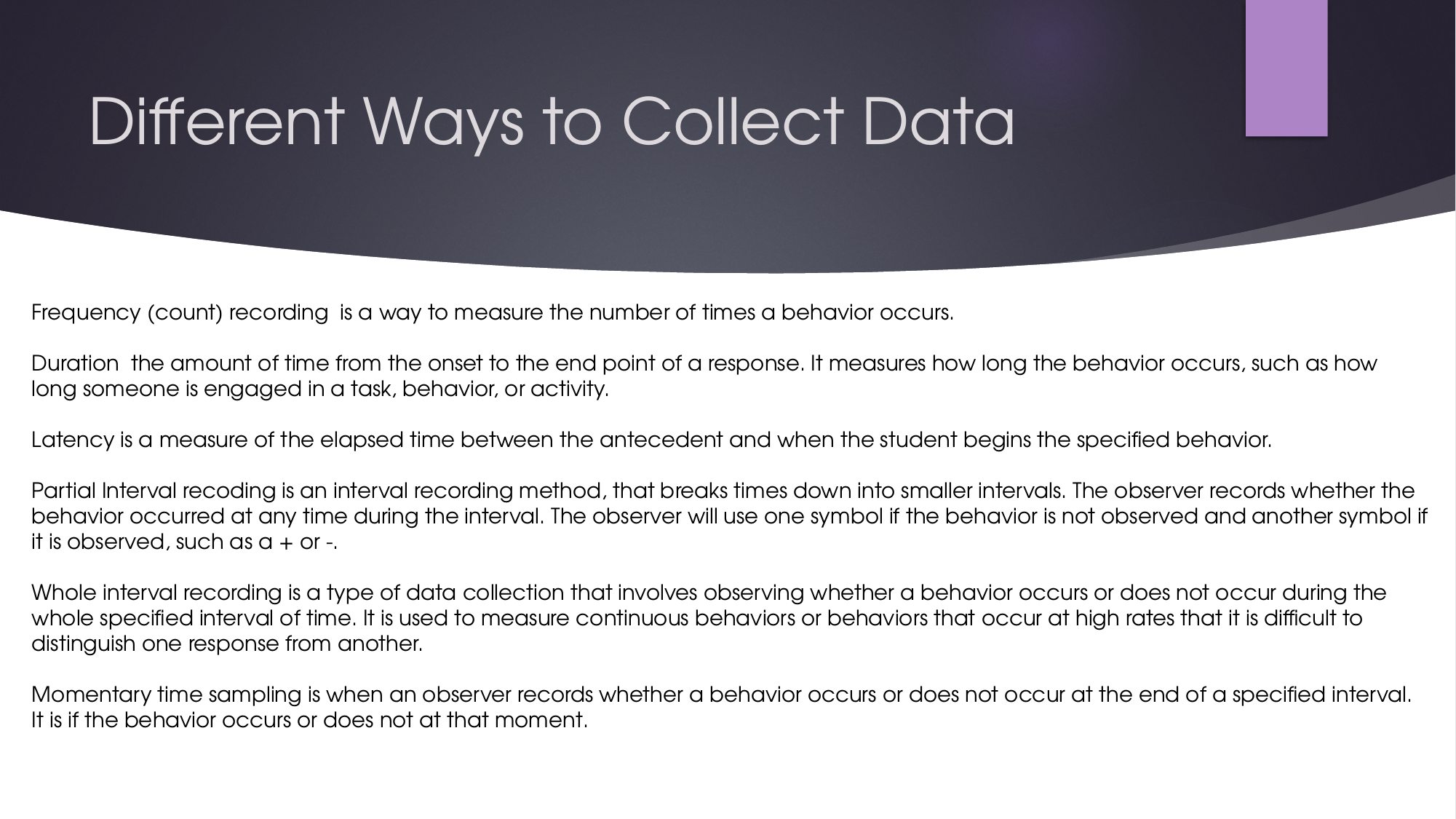

# Different Ways to Collect Data

Frequency (count) recording  is a way to measure the number of times a behavior occurs.

Duration  the amount of time from the onset to the end point of a response. It measures how long the behavior occurs, such as how long someone is engaged in a task, behavior, or activity.

Latency is a measure of the elapsed time between the antecedent and when the student begins the specified behavior.

Partial Interval recoding is an interval recording method, that breaks times down into smaller intervals. The observer records whether the behavior occurred at any time during the interval. The observer will use one symbol if the behavior is not observed and another symbol if it is observed, such as a + or -.

Whole interval recording is a type of data collection that involves observing whether a behavior occurs or does not occur during the whole specified interval of time. It is used to measure continuous behaviors or behaviors that occur at high rates that it is difficult to distinguish one response from another.

Momentary time sampling is when an observer records whether a behavior occurs or does not occur at the end of a specified interval. It is if the behavior occurs or does not at that moment.